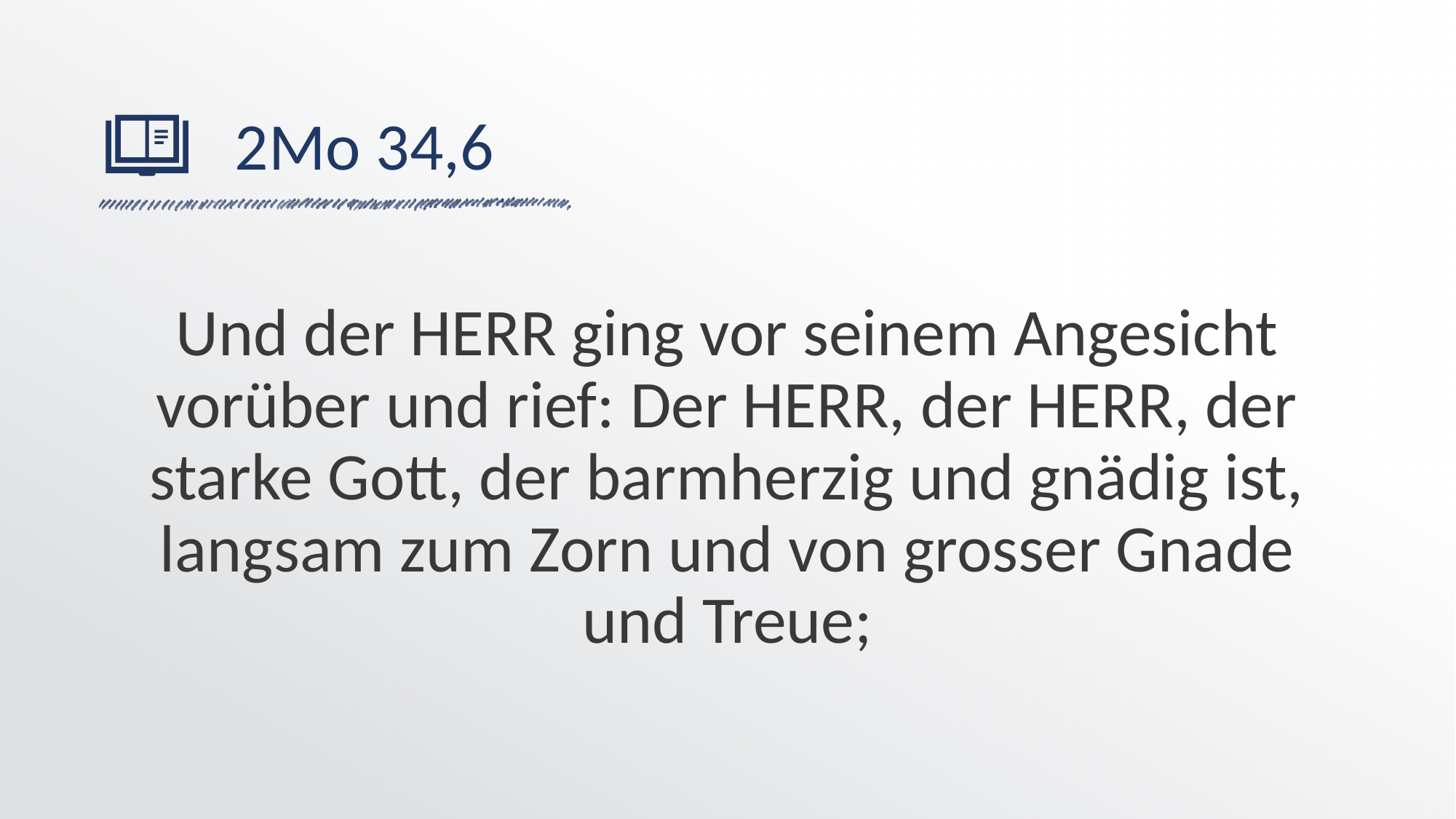

# 2Mo 34,6
Und der HERR ging vor seinem Angesicht vorüber und rief: Der HERR, der HERR, der starke Gott, der barmherzig und gnädig ist, langsam zum Zorn und von grosser Gnade und Treue;